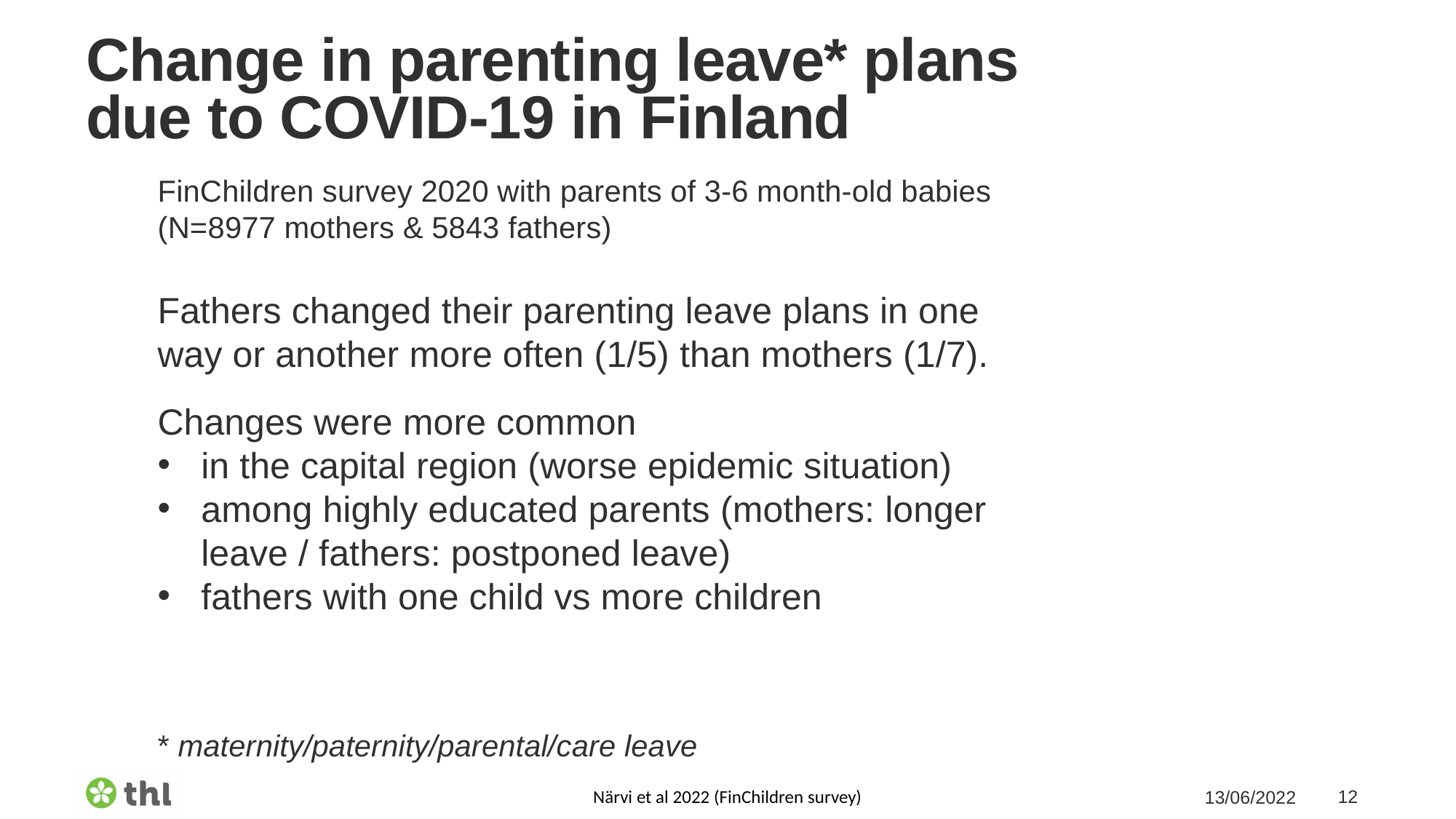

# Change in parenting leave* plans due to COVID-19 in Finland
FinChildren survey 2020 with parents of 3-6 month-old babies (N=8977 mothers & 5843 fathers)
Fathers changed their parenting leave plans in one way or another more often (1/5) than mothers (1/7).
Changes were more common
in the capital region (worse epidemic situation)
among highly educated parents (mothers: longer leave / fathers: postponed leave)
fathers with one child vs more children

* maternity/paternity/parental/care leave
Närvi et al 2022 (FinChildren survey)
13/06/2022
12